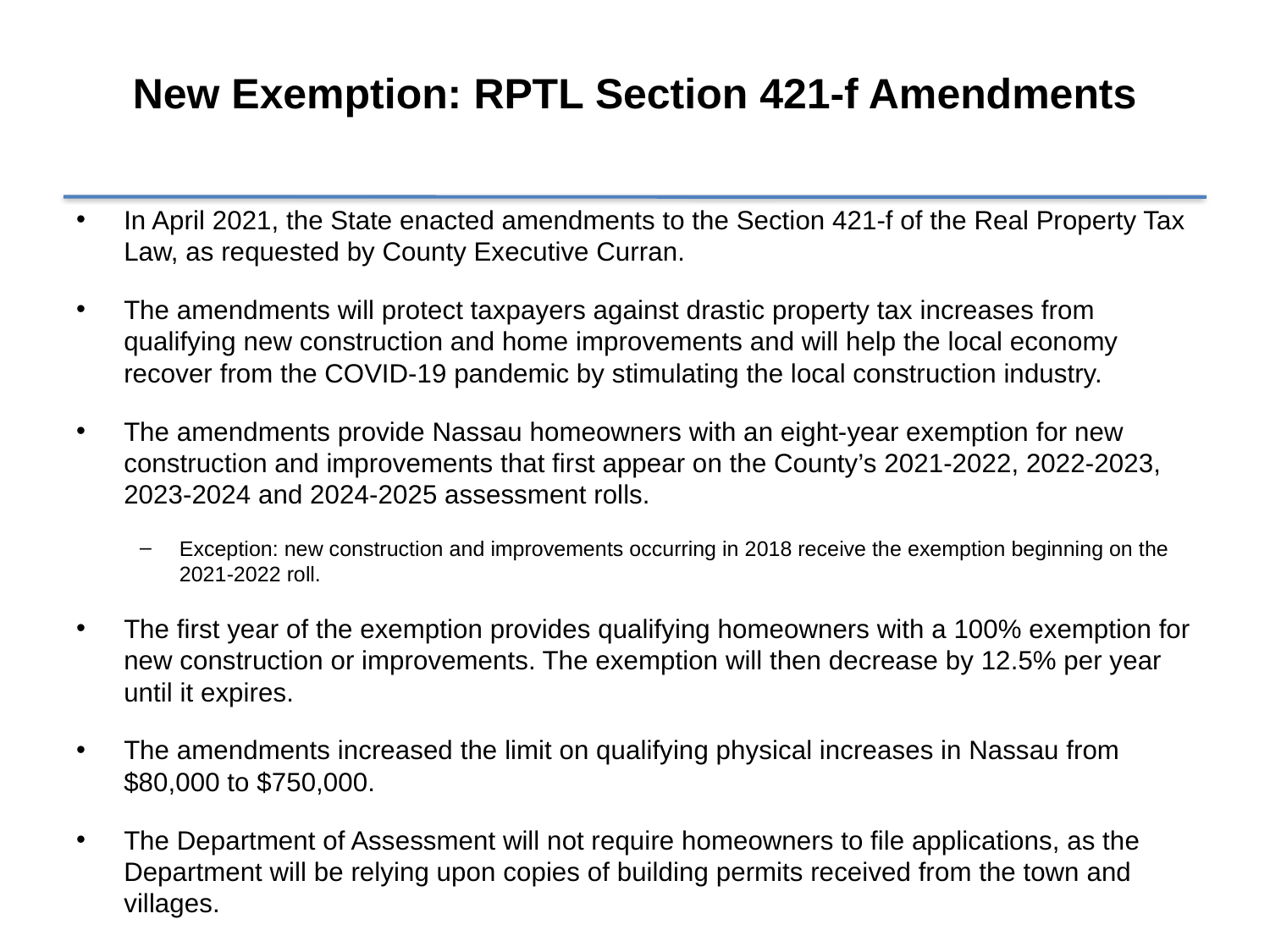

# New Exemption: RPTL Section 421-f Amendments
In April 2021, the State enacted amendments to the Section 421-f of the Real Property Tax Law, as requested by County Executive Curran.
The amendments will protect taxpayers against drastic property tax increases from qualifying new construction and home improvements and will help the local economy recover from the COVID-19 pandemic by stimulating the local construction industry.
The amendments provide Nassau homeowners with an eight-year exemption for new construction and improvements that first appear on the County’s 2021-2022, 2022-2023, 2023-2024 and 2024-2025 assessment rolls.
Exception: new construction and improvements occurring in 2018 receive the exemption beginning on the 2021-2022 roll.
The first year of the exemption provides qualifying homeowners with a 100% exemption for new construction or improvements. The exemption will then decrease by 12.5% per year until it expires.
The amendments increased the limit on qualifying physical increases in Nassau from $80,000 to $750,000.
The Department of Assessment will not require homeowners to file applications, as the Department will be relying upon copies of building permits received from the town and villages.